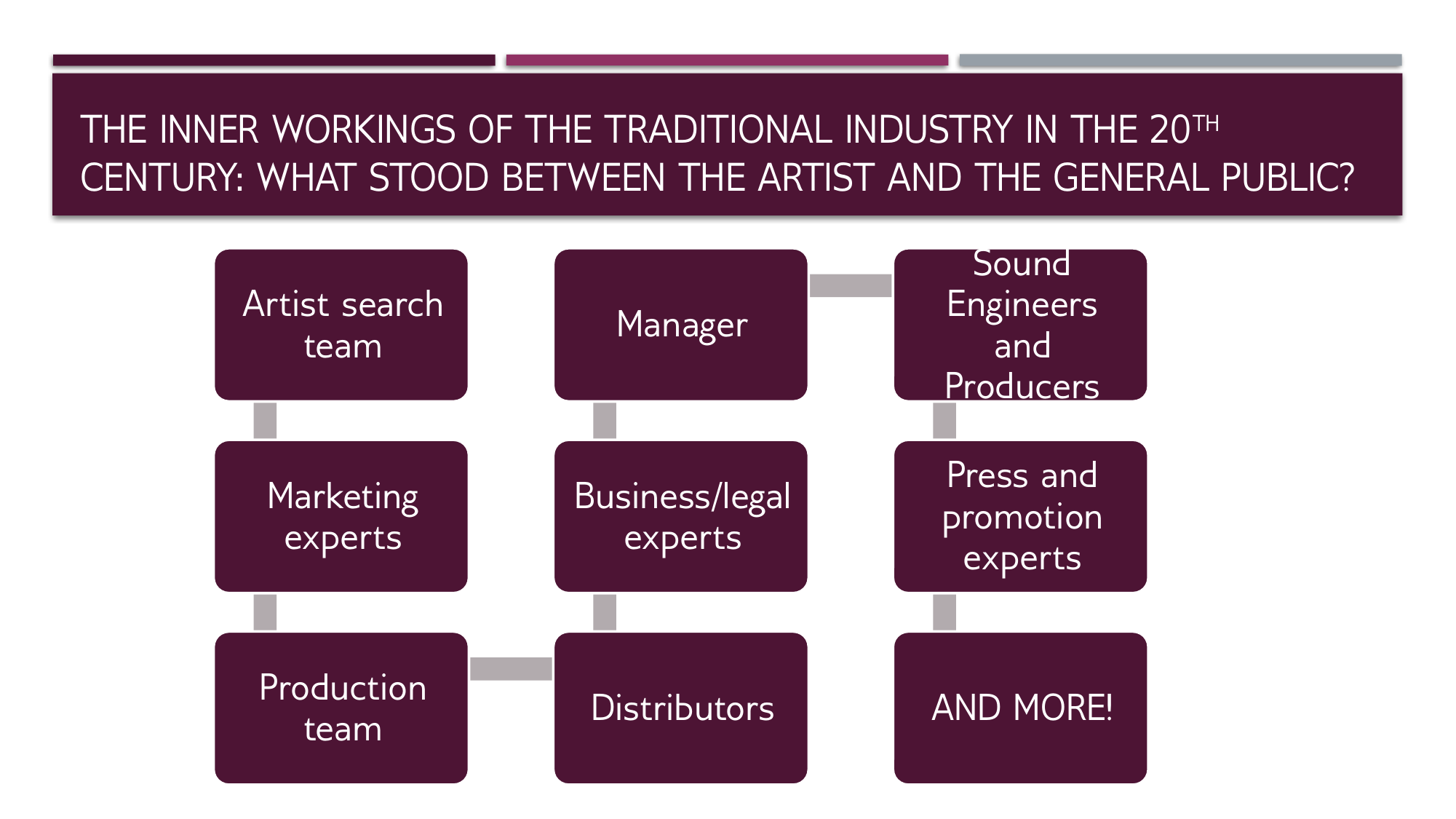

# The Inner Workings of the Traditional Industry in the 20th century: What Stood Between the Artist and the General Public?
Artist search team
Marketing experts
Production team
Distributors
Business/legal experts
Manager
Sound Engineers and Producers
Press and promotion experts
AND MORE!